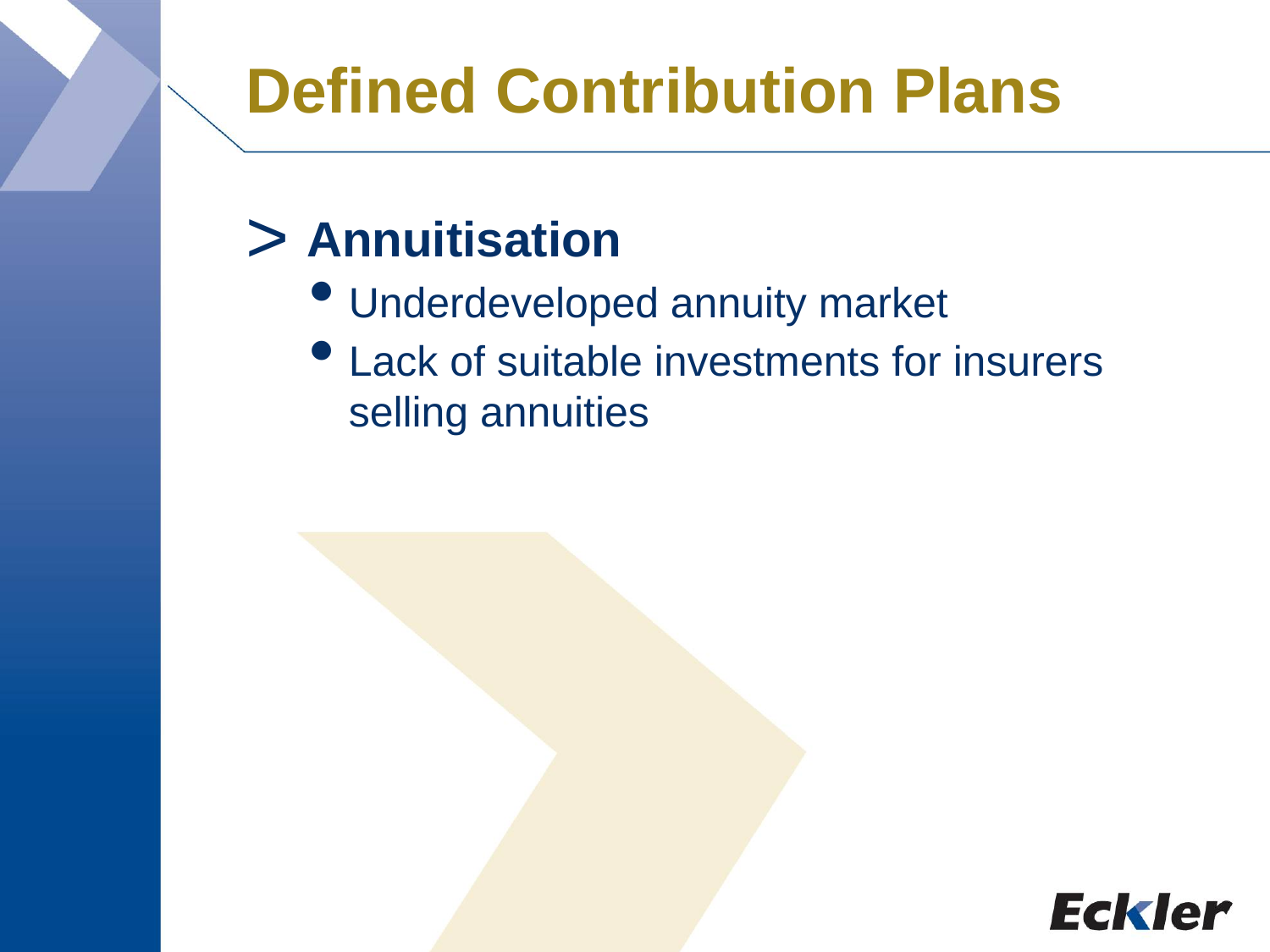

# Defined Contribution Plans
 Annuitisation
Underdeveloped annuity market
Lack of suitable investments for insurers selling annuities